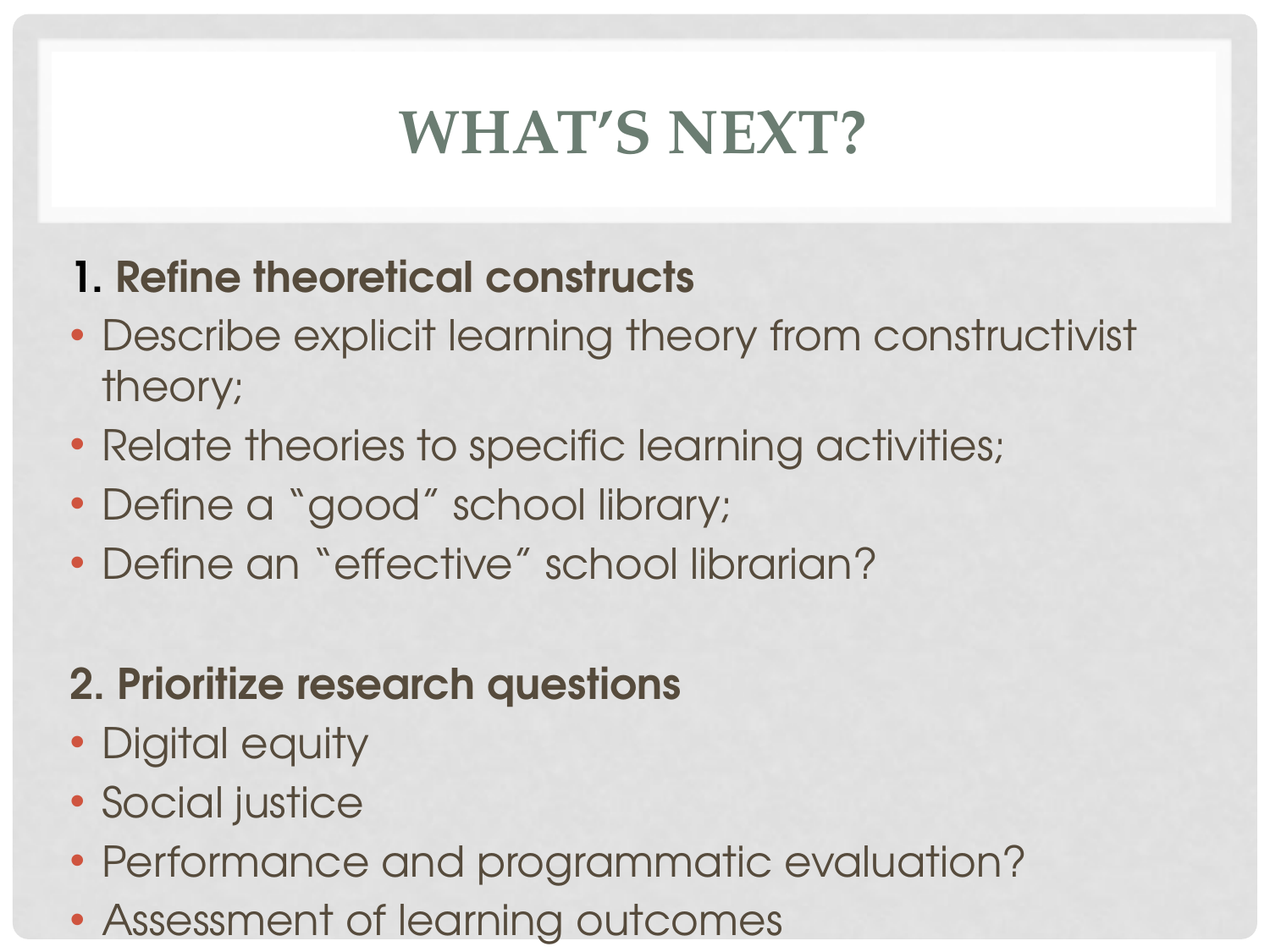

# What’s next?
1. Refine theoretical constructs
Describe explicit learning theory from constructivist theory;
Relate theories to specific learning activities;
Define a “good” school library;
Define an “effective” school librarian?

2. Prioritize research questions
Digital equity
Social justice
Performance and programmatic evaluation?
Assessment of learning outcomes